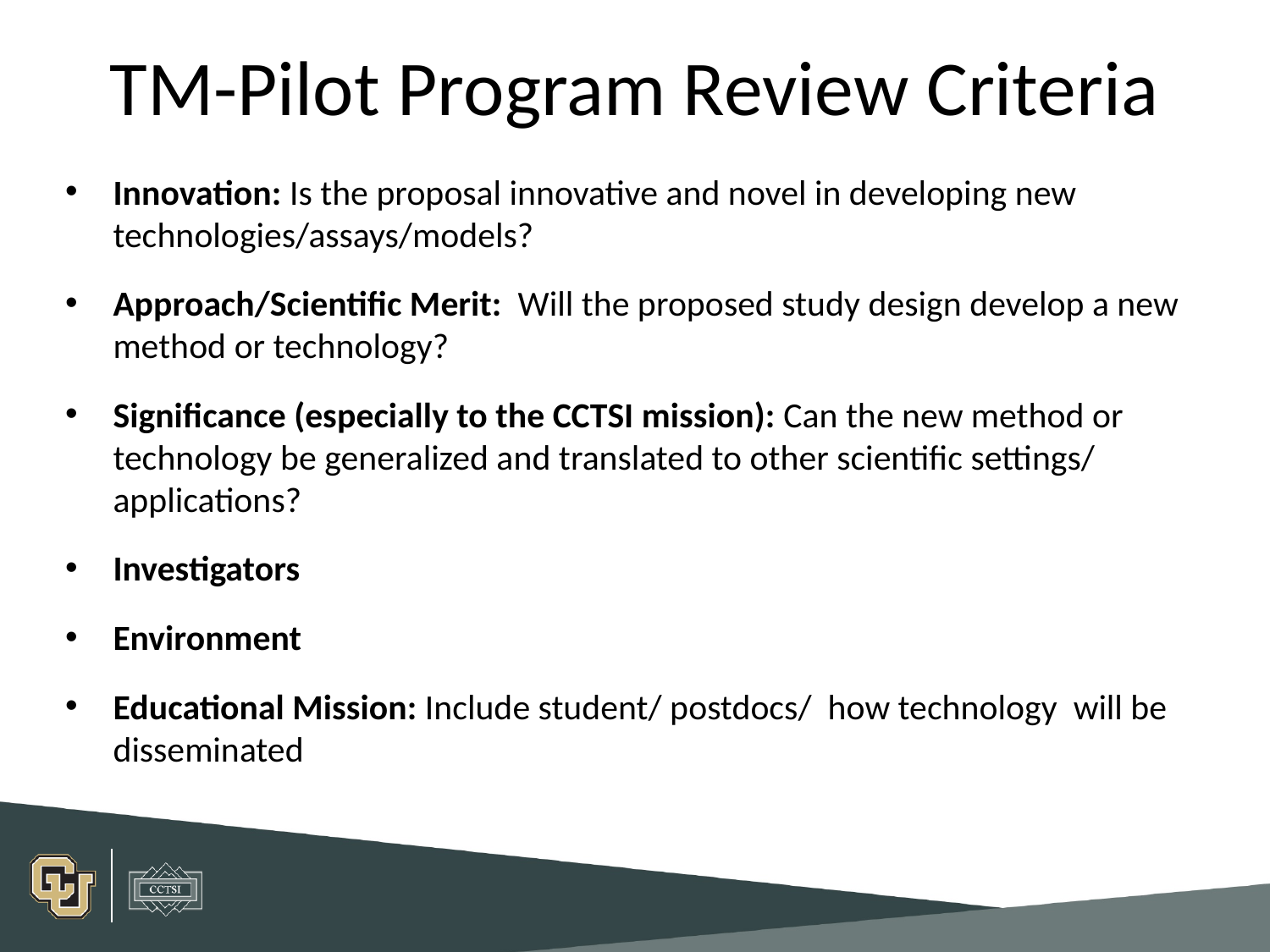

TM-Pilot Program Review Criteria
Innovation: Is the proposal innovative and novel in developing new technologies/assays/models?

Approach/Scientific Merit:  Will the proposed study design develop a new method or technology?

Significance (especially to the CCTSI mission): Can the new method or technology be generalized and translated to other scientific settings/ applications?

Investigators

Environment

Educational Mission: Include student/ postdocs/  how technology  will be disseminated